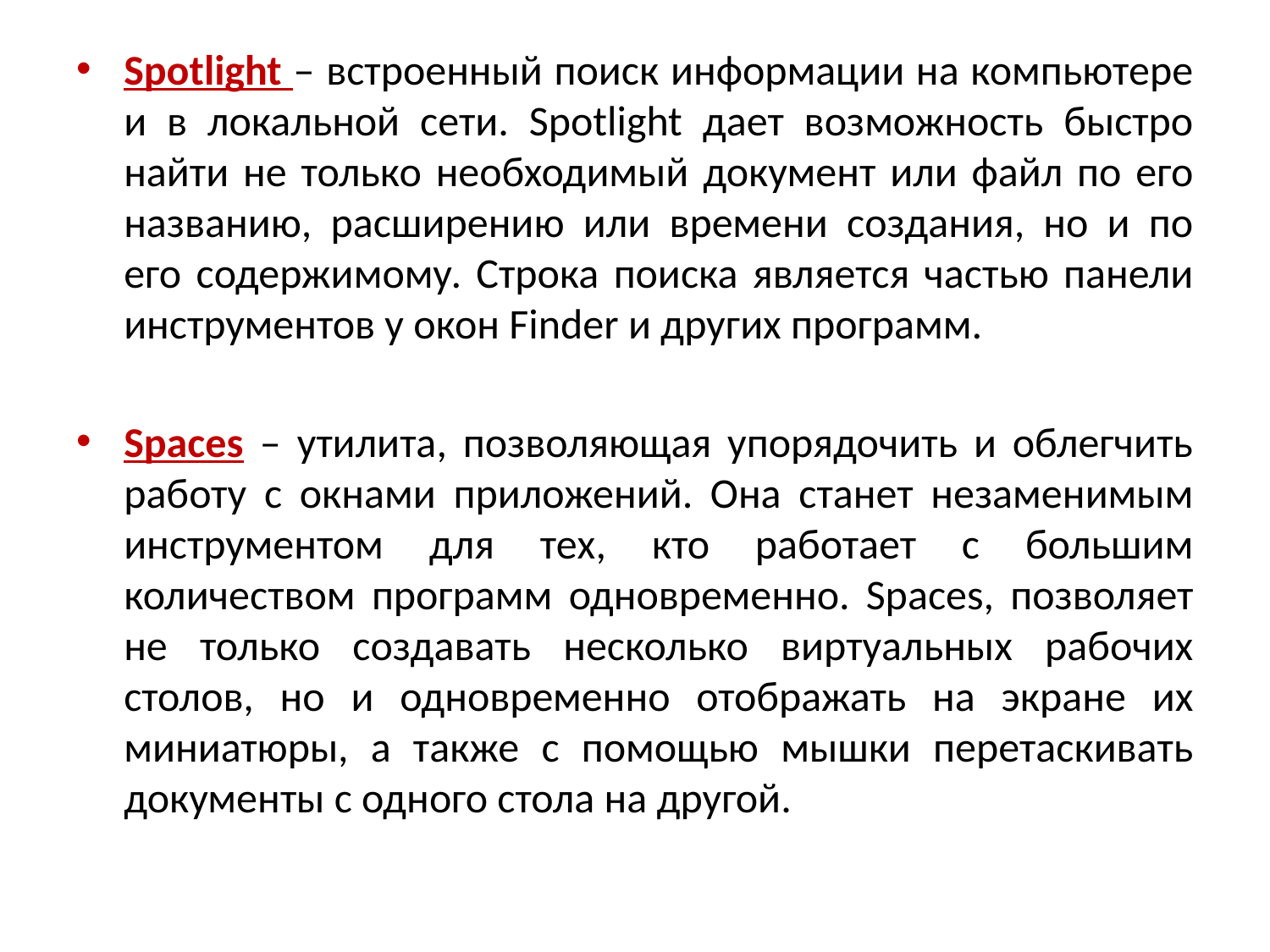

Spotlight – встроенный поиск информации на компьютере и в локальной сети. Spotlight дает возможность быстро найти не только необходимый документ или файл по его названию, расширению или времени создания, но и по его содержимому. Строка поиска является частью панели инструментов у окон Finder и других программ.

Spaces – утилита, позволяющая упорядочить и облегчить работу с окнами приложений. Она станет незаменимым инструментом для тех, кто работает с большим количеством программ одновременно. Spaces, позволяет не только создавать несколько виртуальных рабочих столов, но и одновременно отображать на экране их миниатюры, а также с помощью мышки перетаскивать документы с одного стола на другой.